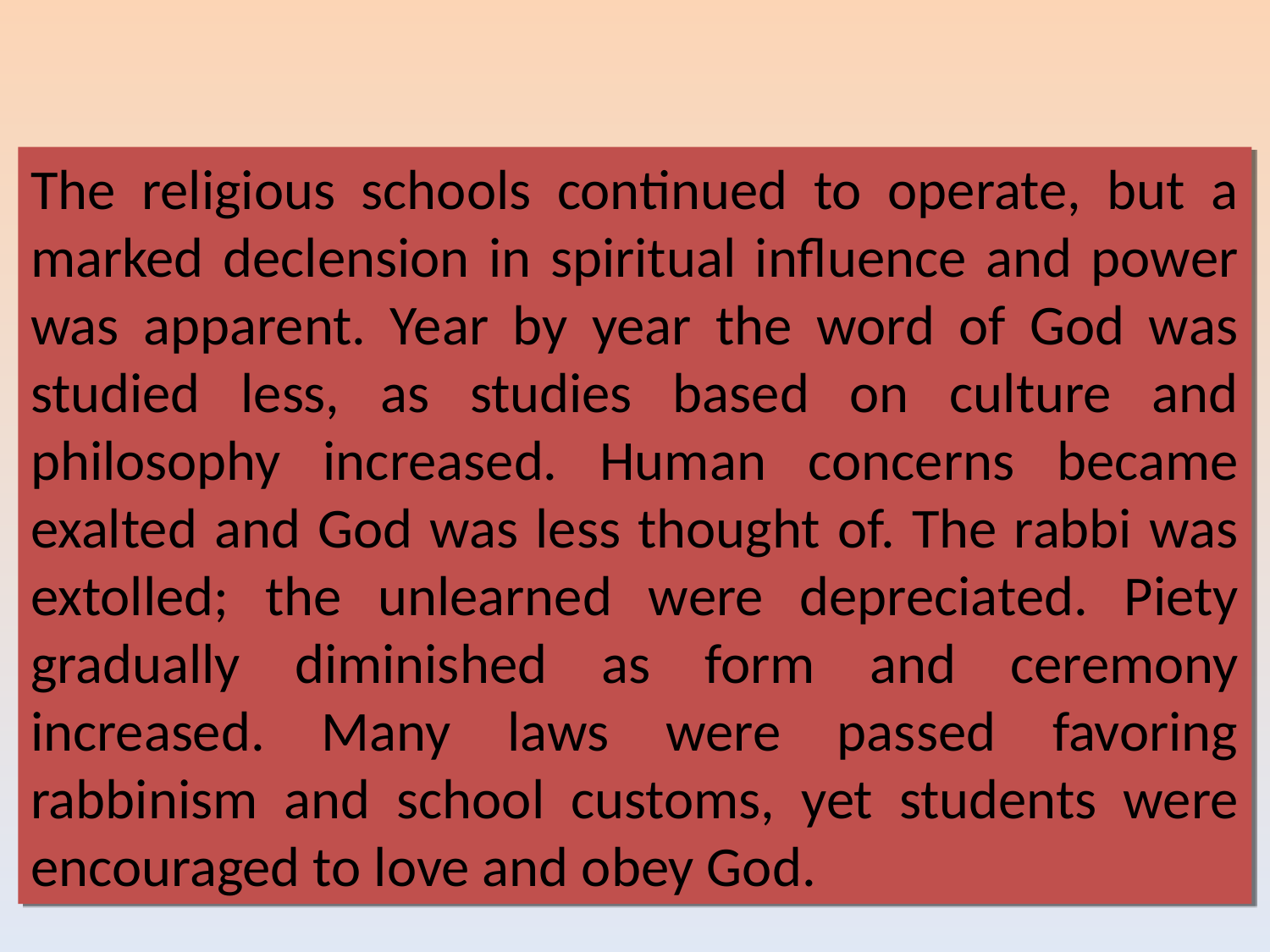

The religious schools continued to operate, but a marked declension in spiritual influence and power was apparent. Year by year the word of God was studied less, as studies based on culture and philosophy increased. Human concerns became exalted and God was less thought of. The rabbi was extolled; the unlearned were depreciated. Piety gradually diminished as form and ceremony increased. Many laws were passed favoring rabbinism and school customs, yet students were encouraged to love and obey God.